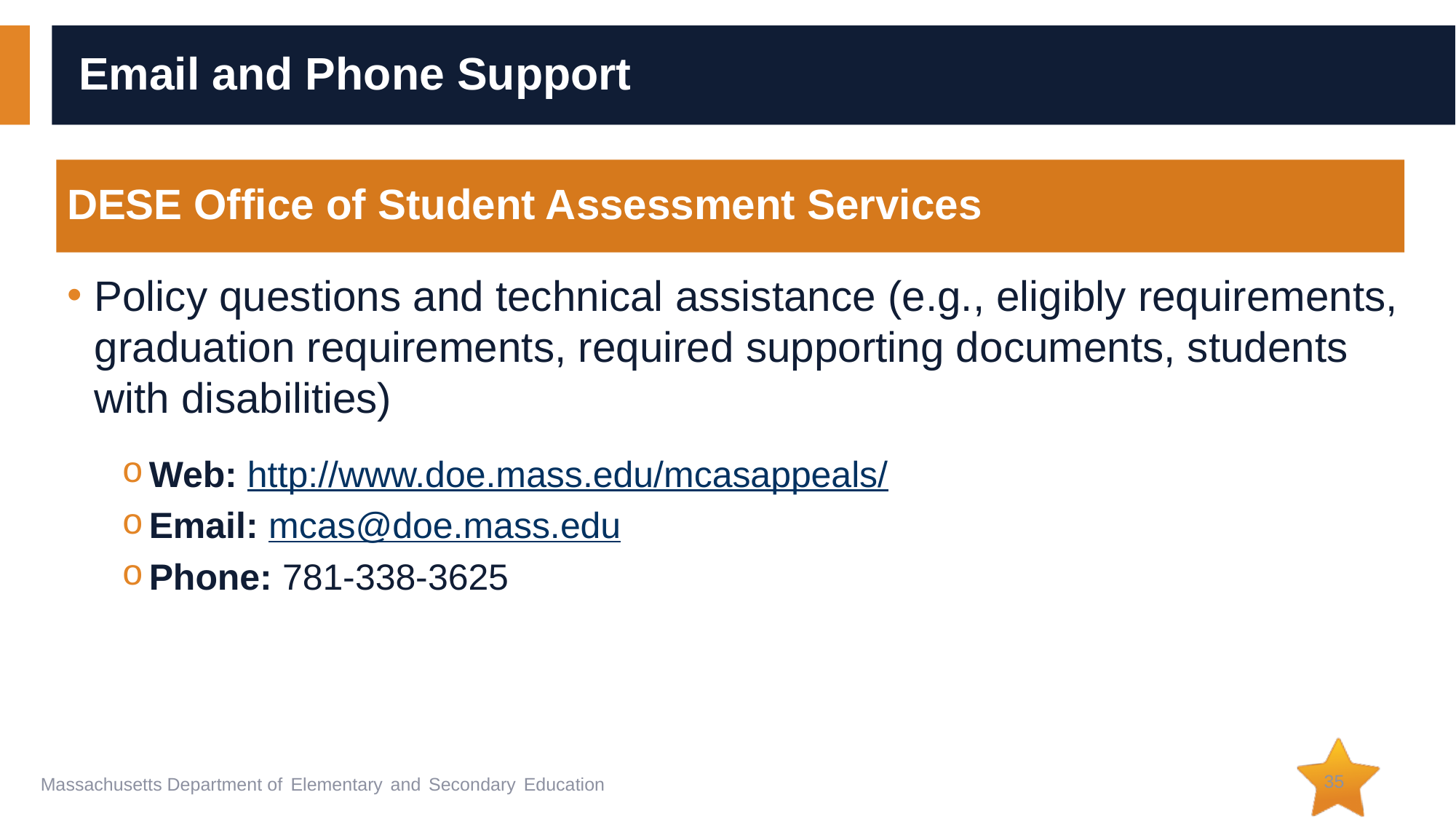

# Email and Phone Support
DESE Office of Student Assessment Services
Policy questions and technical assistance (e.g., eligibly requirements, graduation requirements, required supporting documents, students with disabilities)
Web: http://www.doe.mass.edu/mcasappeals/
Email: mcas@doe.mass.edu
Phone: 781-338-3625

35